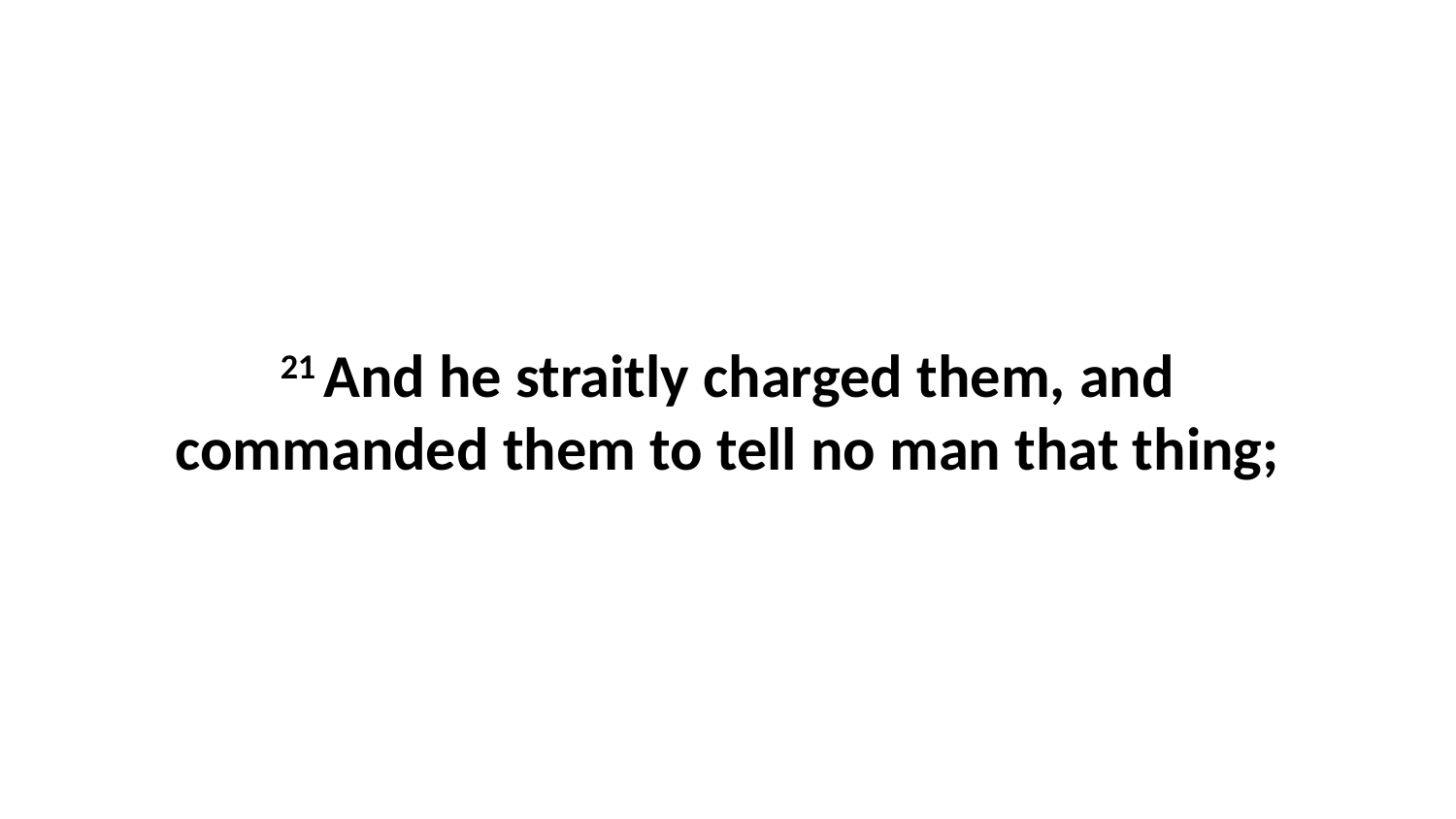

21 And he straitly charged them, and commanded them to tell no man that thing;